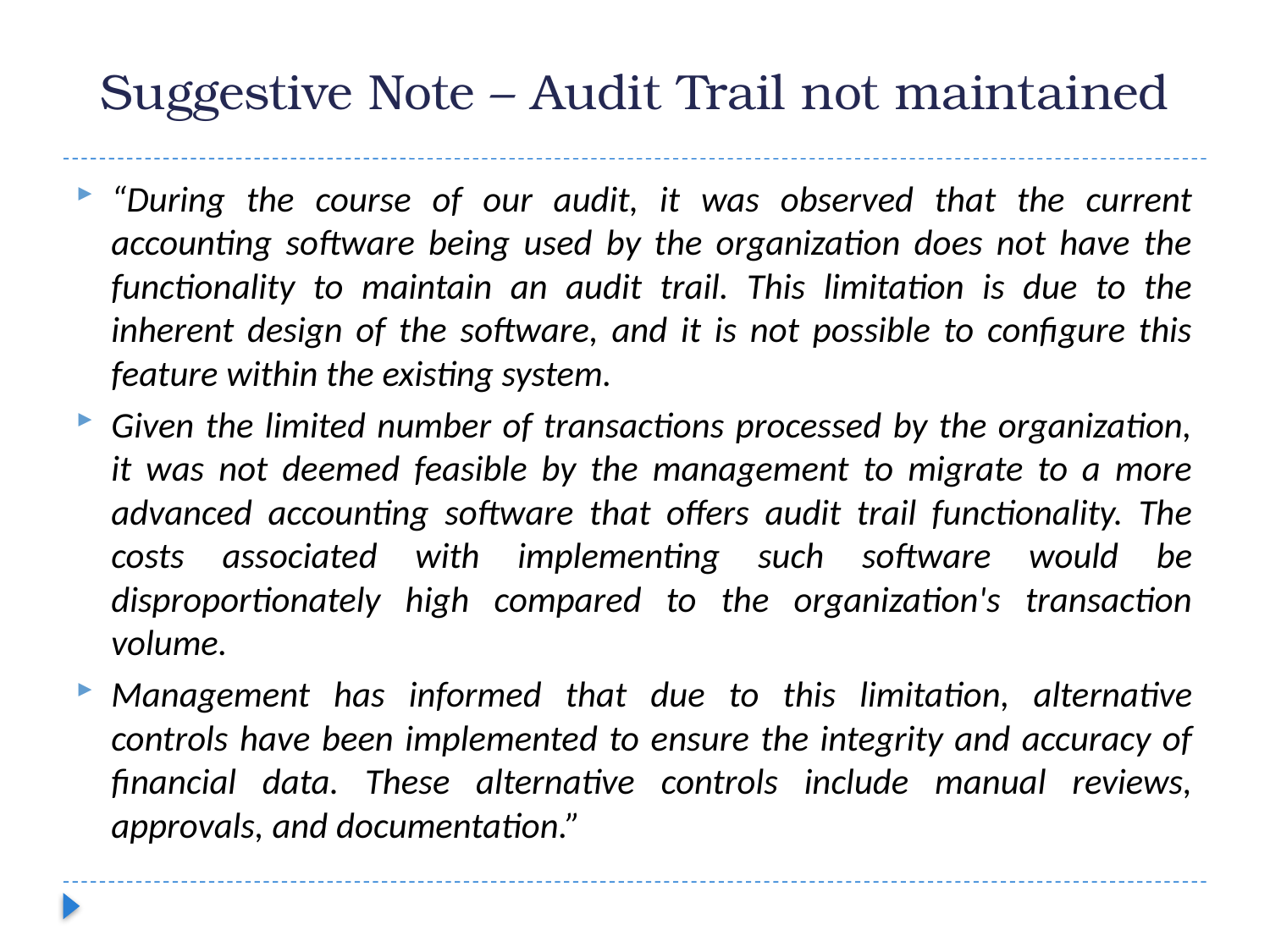

# Suggestive Note – Audit Trail not maintained
“During the course of our audit, it was observed that the current accounting software being used by the organization does not have the functionality to maintain an audit trail. This limitation is due to the inherent design of the software, and it is not possible to configure this feature within the existing system.
Given the limited number of transactions processed by the organization, it was not deemed feasible by the management to migrate to a more advanced accounting software that offers audit trail functionality. The costs associated with implementing such software would be disproportionately high compared to the organization's transaction volume.
Management has informed that due to this limitation, alternative controls have been implemented to ensure the integrity and accuracy of financial data. These alternative controls include manual reviews, approvals, and documentation.”